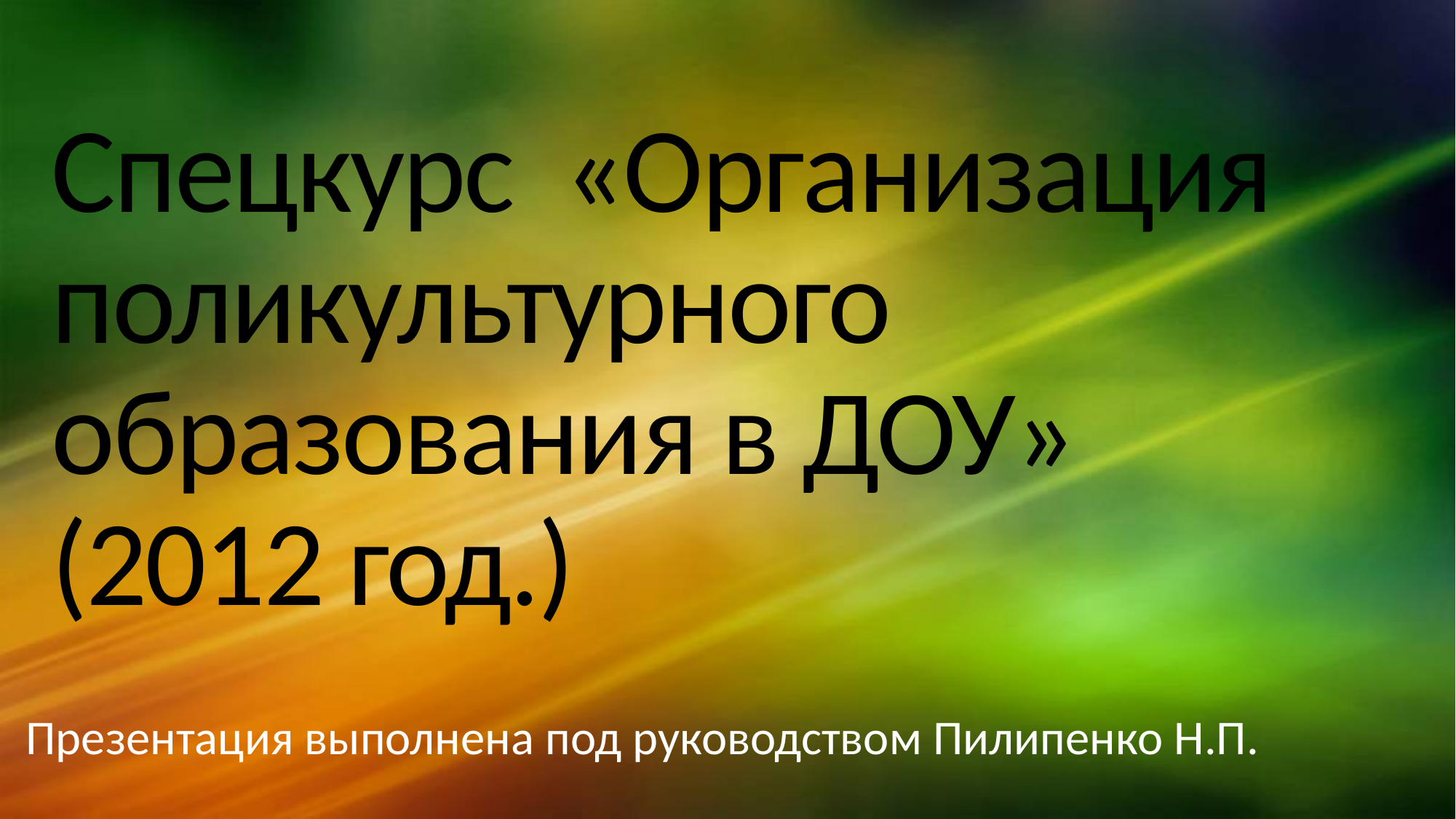

# Спецкурс  «Организация поликультурного  образования в ДОУ» (2012 год.)
Презентация выполнена под руководством Пилипенко Н.П.